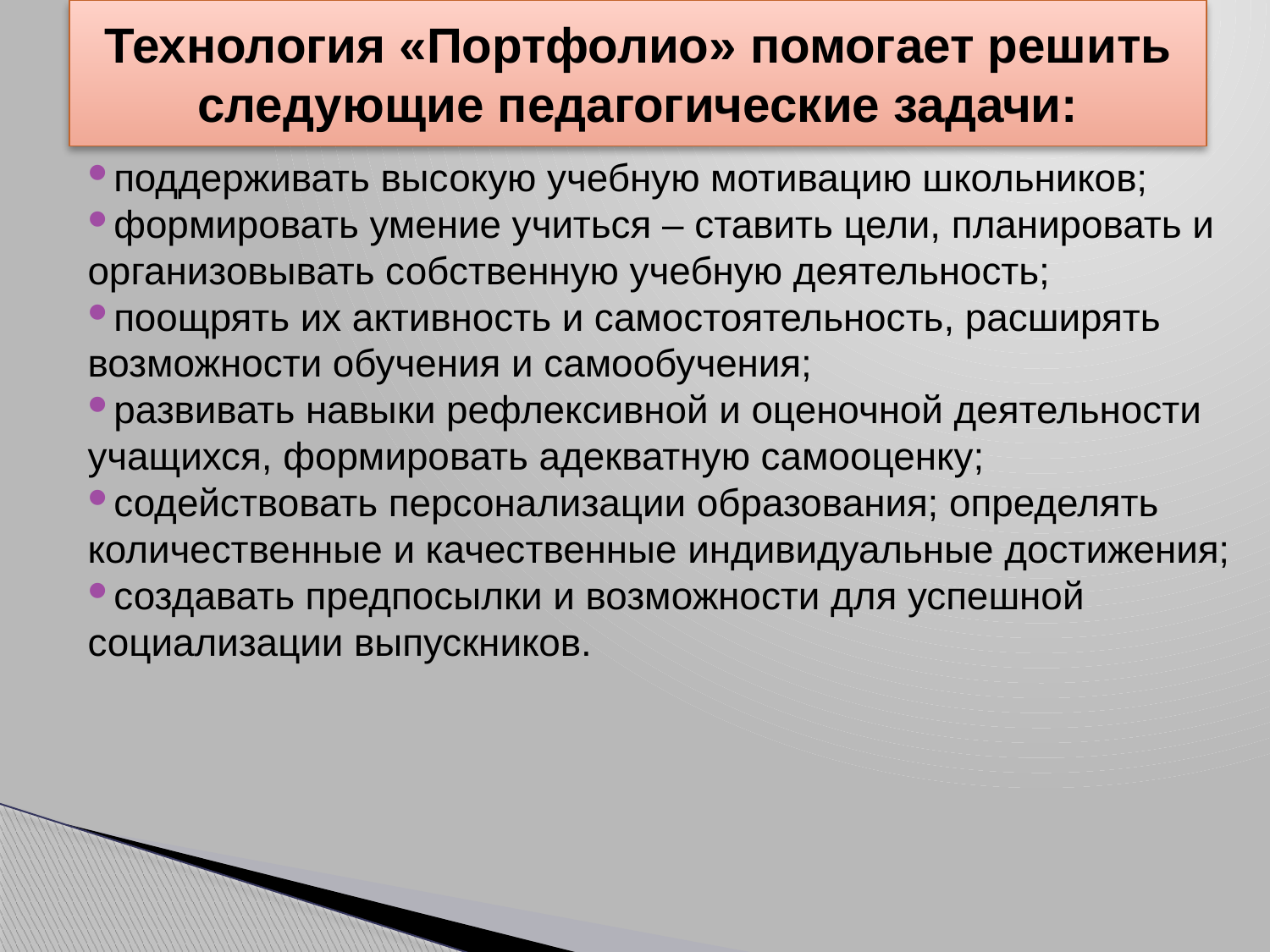

# Технология «Портфолио» помогает решить следующие педагогические задачи:
поддерживать высокую учебную мотивацию школьников;
формировать умение учиться – ставить цели, планировать и организовывать собственную учебную деятельность;
поощрять их активность и самостоятельность, расширять возможности обучения и самообучения;
развивать навыки рефлексивной и оценочной деятельности учащихся, формировать адекватную самооценку;
содействовать персонализации образования; определять количественные и качественные индивидуальные достижения;
создавать предпосылки и возможности для успешной социализации выпускников.